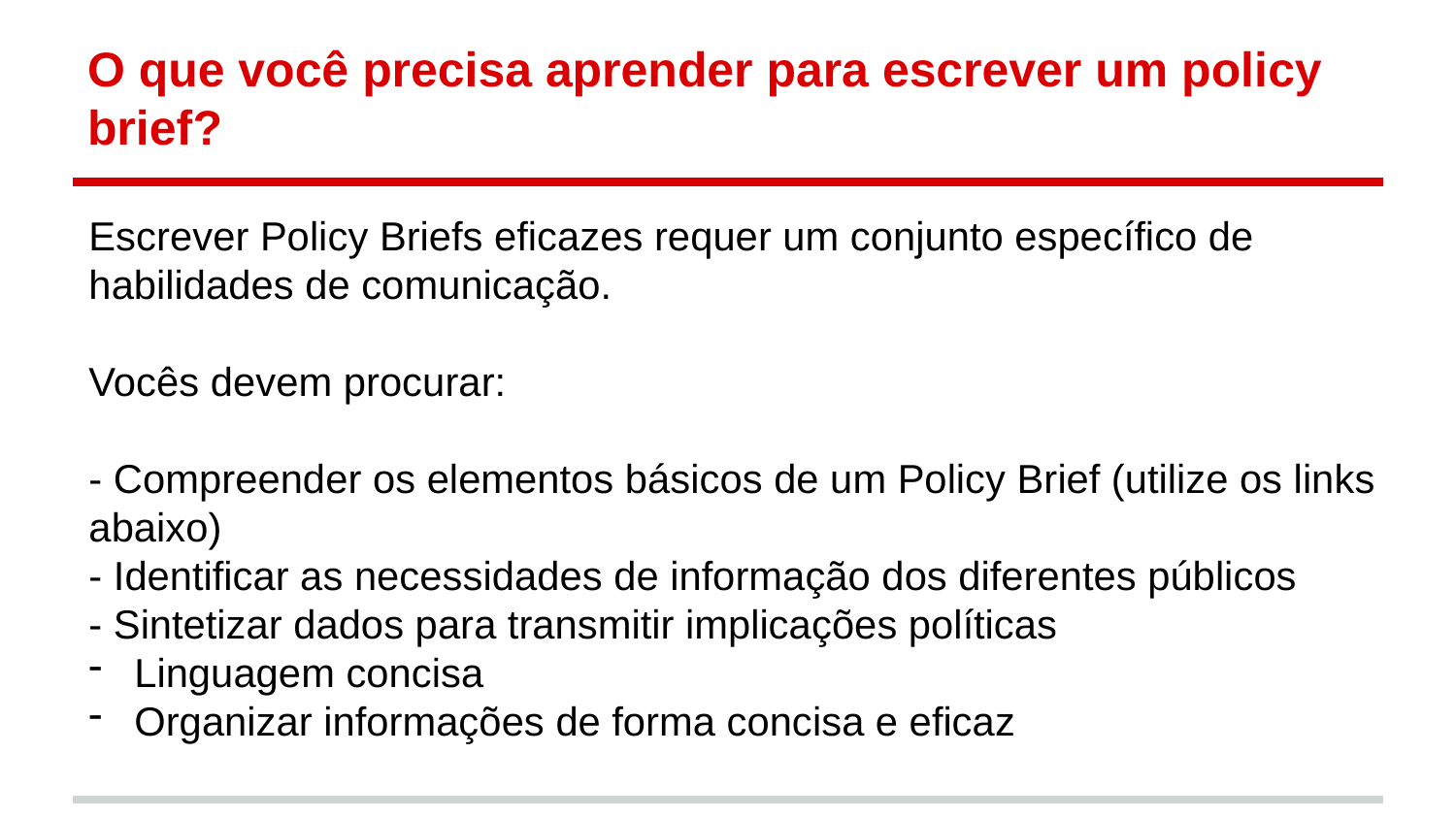

# O que você precisa aprender para escrever um policy brief?
Escrever Policy Briefs eficazes requer um conjunto específico de habilidades de comunicação.

Vocês devem procurar:

- Compreender os elementos básicos de um Policy Brief (utilize os links abaixo)
- Identificar as necessidades de informação dos diferentes públicos
- Sintetizar dados para transmitir implicações políticas
Linguagem concisa
Organizar informações de forma concisa e eficaz